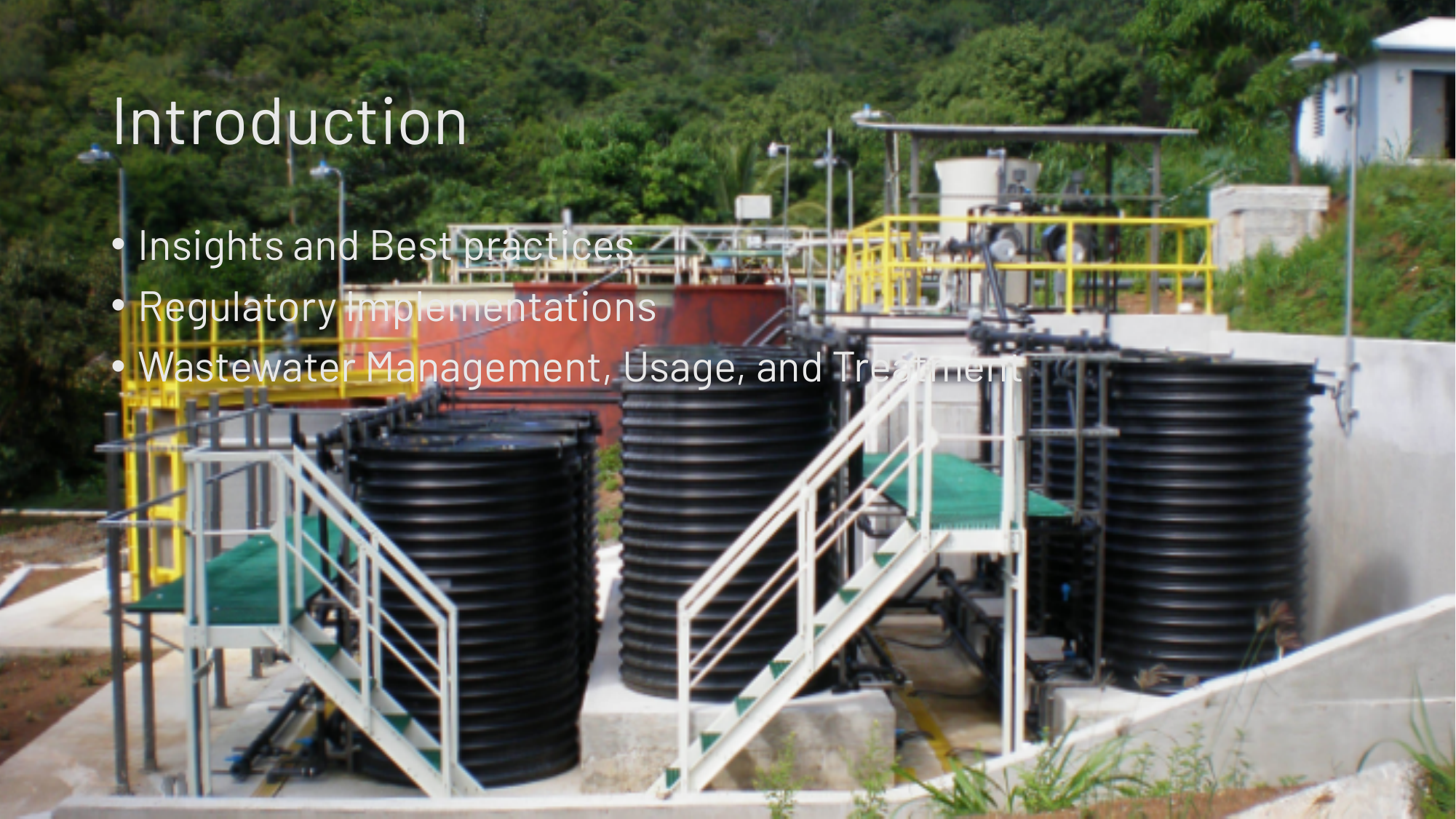

# Introduction
Insights and Best practices
Regulatory Implementations
Wastewater Management, Usage, and Treatment